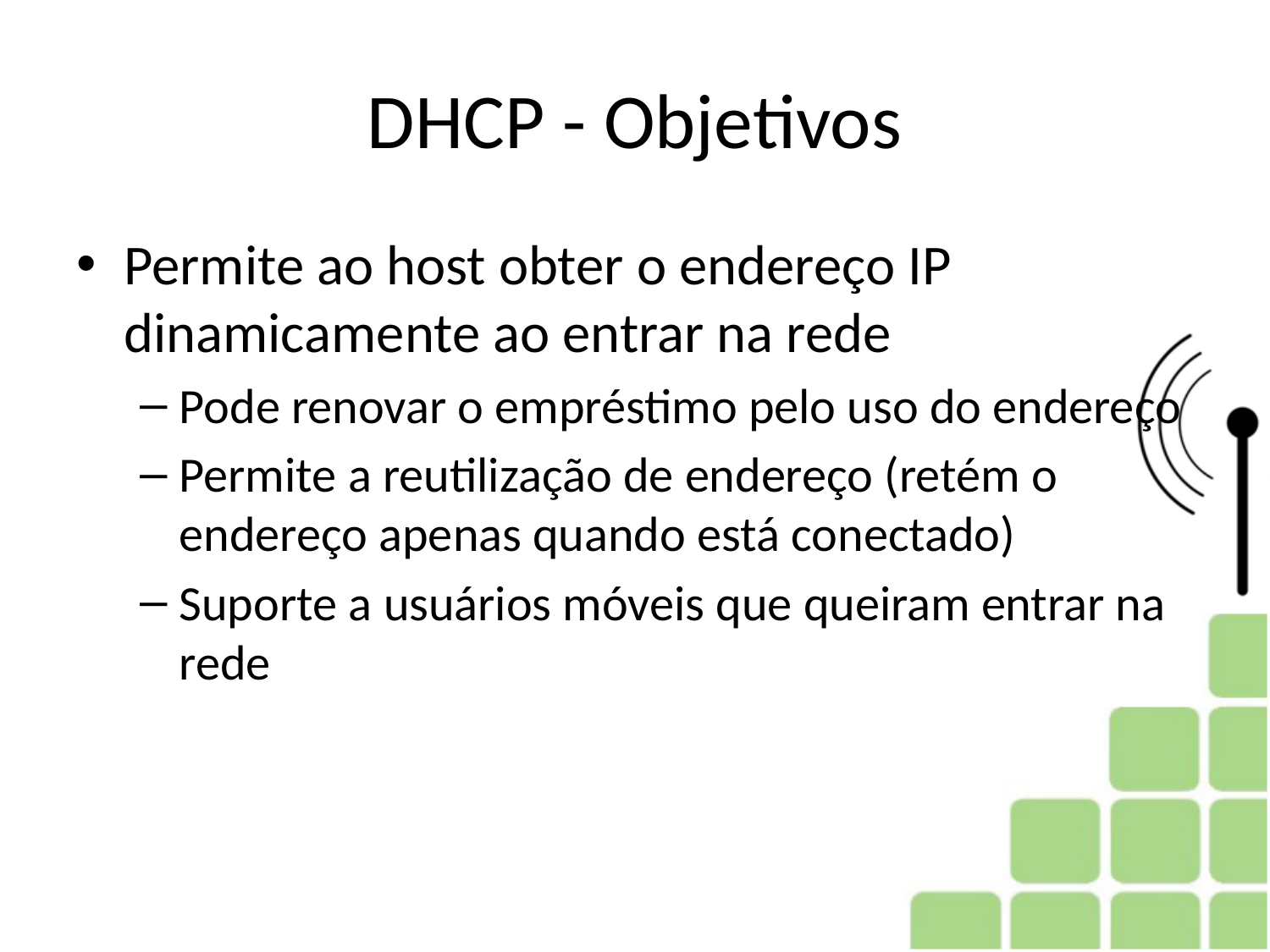

# DHCP - Objetivos
Permite ao host obter o endereço IP dinamicamente ao entrar na rede
Pode renovar o empréstimo pelo uso do endereço
Permite a reutilização de endereço (retém o endereço apenas quando está conectado)
Suporte a usuários móveis que queiram entrar na rede